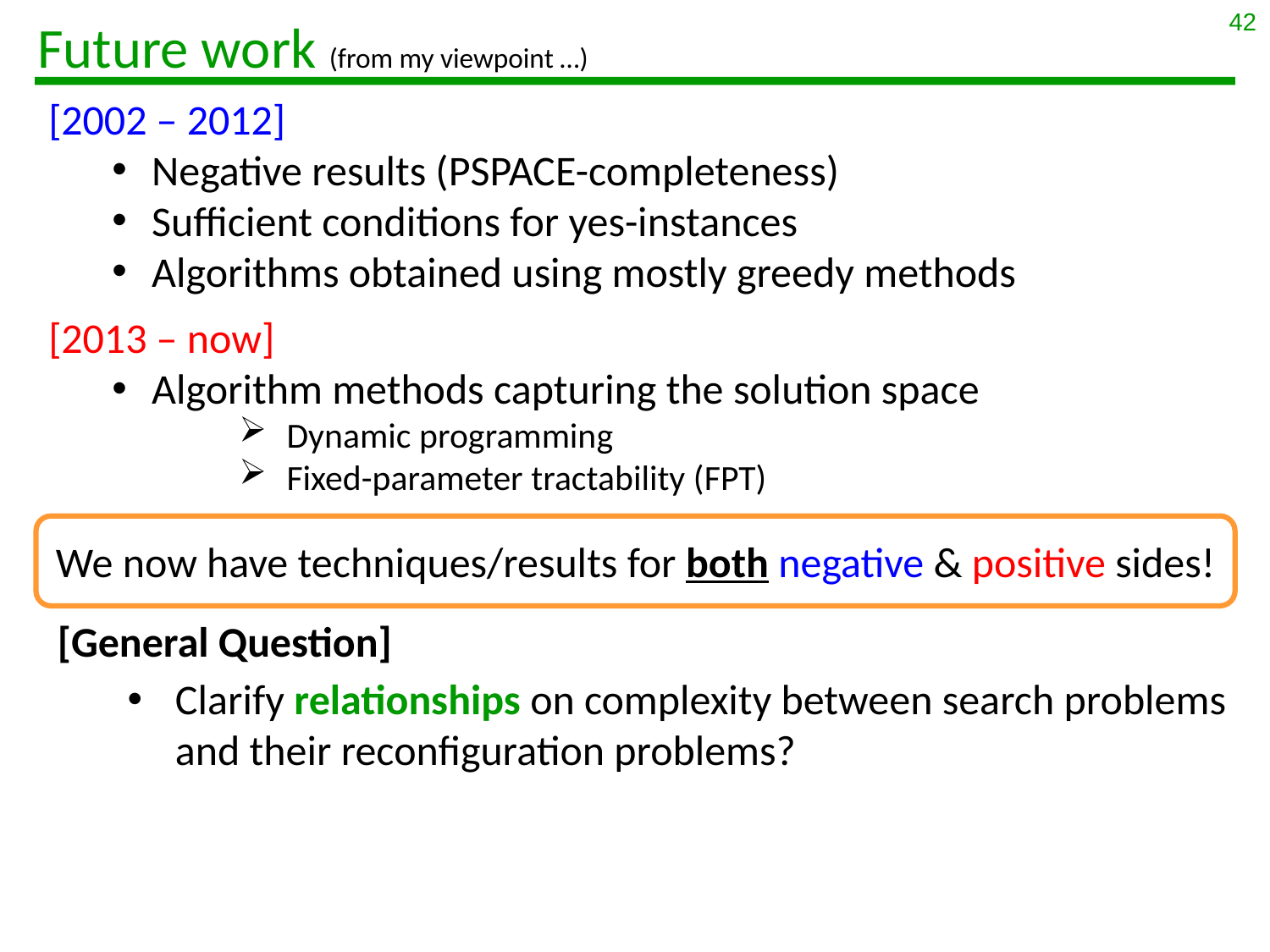

42
# Future work (from my viewpoint …)
[2002 – 2012]
Negative results (PSPACE-completeness)
Sufficient conditions for yes-instances
Algorithms obtained using mostly greedy methods
[2013 – now]
Algorithm methods capturing the solution space
Dynamic programming
Fixed-parameter tractability (FPT)
We now have techniques/results for both negative & positive sides!
[General Question]
Clarify relationships on complexity between search problems and their reconfiguration problems?